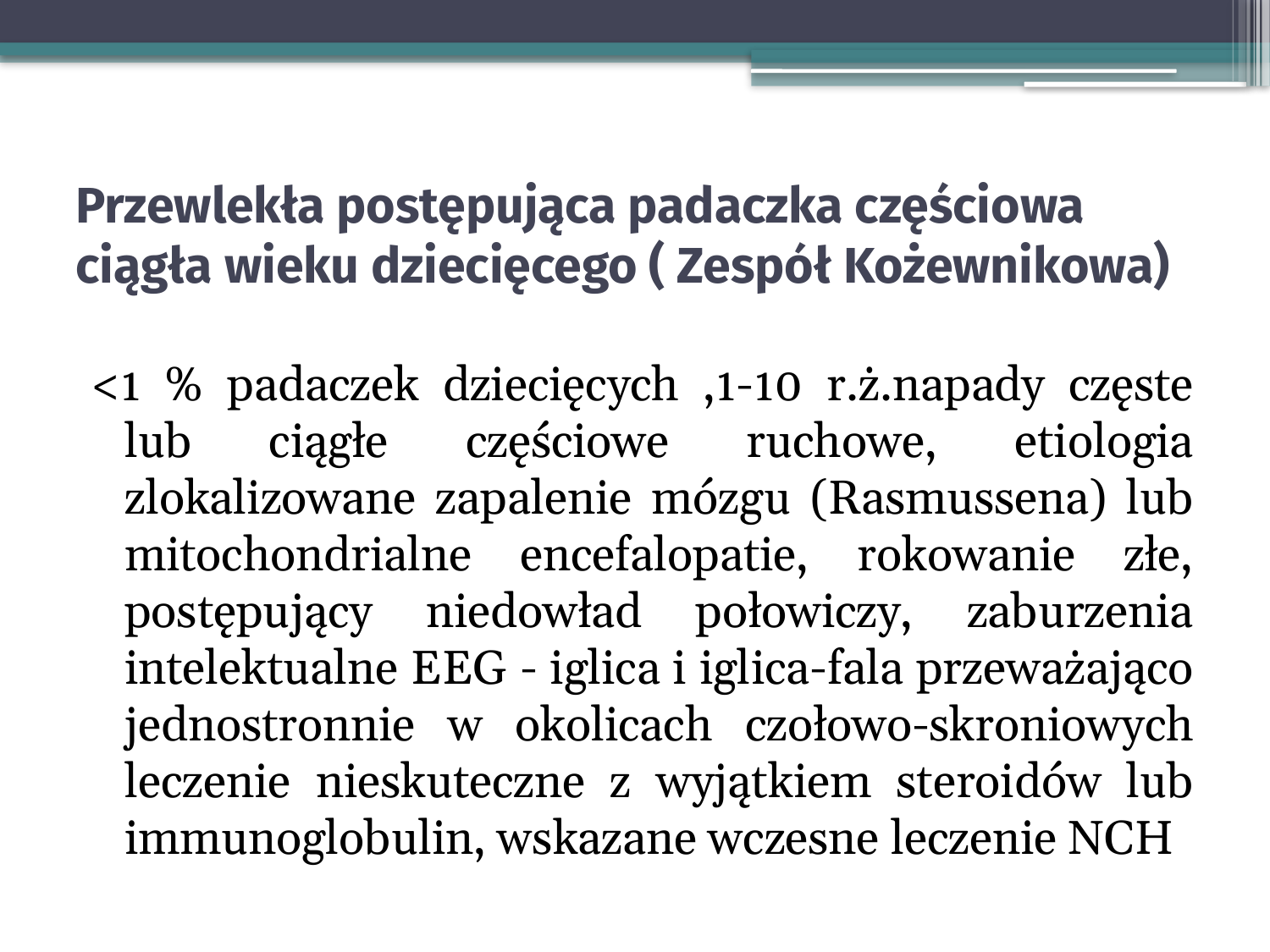

# Przewlekła postępująca padaczka częściowa ciągła wieku dziecięcego ( Zespół Kożewnikowa)
<1 % padaczek dziecięcych ,1-10 r.ż.napady częste lub ciągłe częściowe ruchowe, etiologia zlokalizowane zapalenie mózgu (Rasmussena) lub mitochondrialne encefalopatie, rokowanie złe, postępujący niedowład połowiczy, zaburzenia intelektualne EEG - iglica i iglica-fala przeważająco jednostronnie w okolicach czołowo-skroniowych leczenie nieskuteczne z wyjątkiem steroidów lub immunoglobulin, wskazane wczesne leczenie NCH